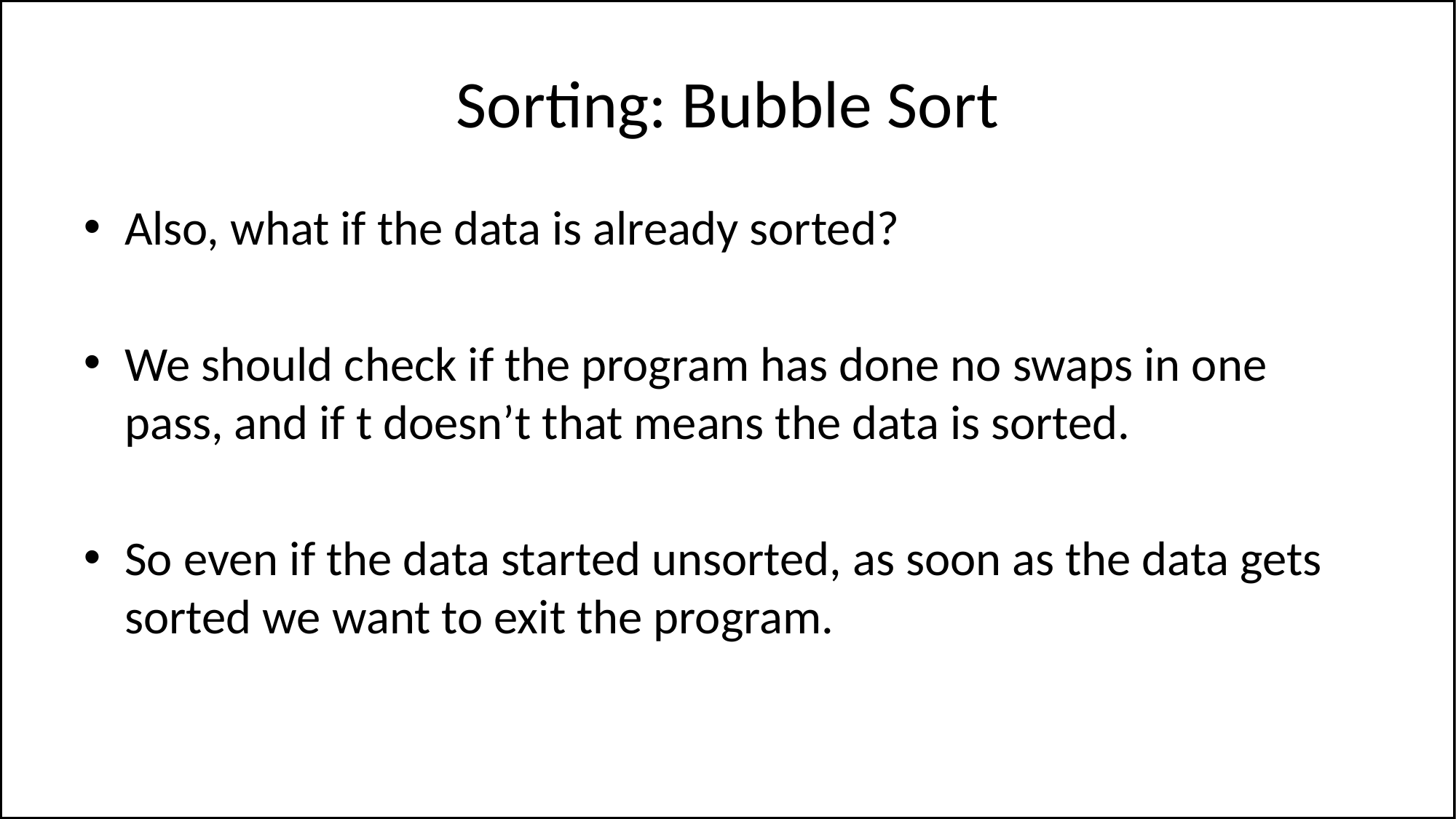

# Sorting: Bubble Sort
Also, what if the data is already sorted?

We should check if the program has done no swaps in one pass, and if t doesn’t that means the data is sorted.

So even if the data started unsorted, as soon as the data gets sorted we want to exit the program.